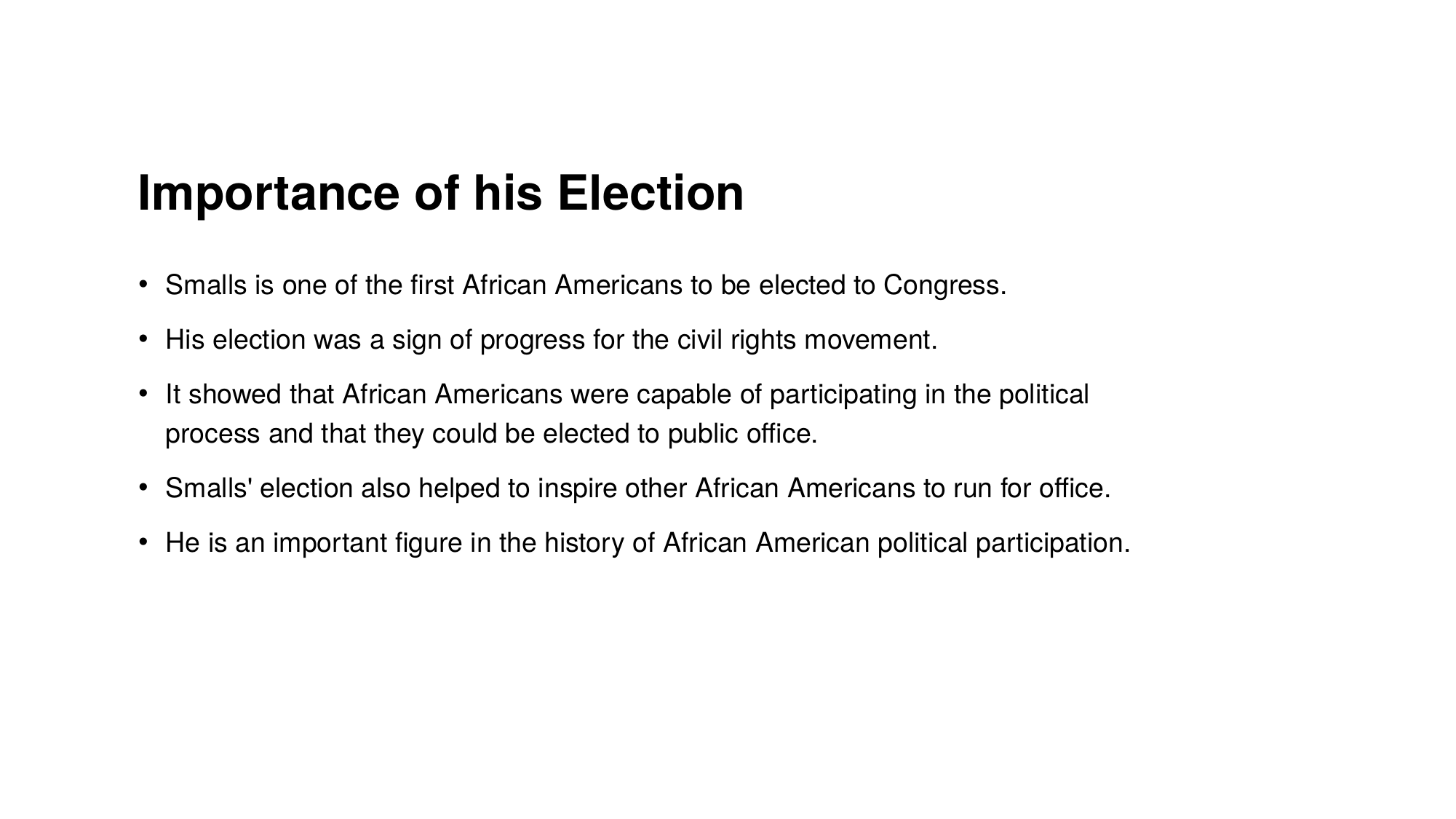

# Importance of his Election
Smalls is one of the first African Americans to be elected to Congress.
His election was a sign of progress for the civil rights movement.
It showed that African Americans were capable of participating in the political process and that they could be elected to public office.
Smalls' election also helped to inspire other African Americans to run for office.
He is an important figure in the history of African American political participation.